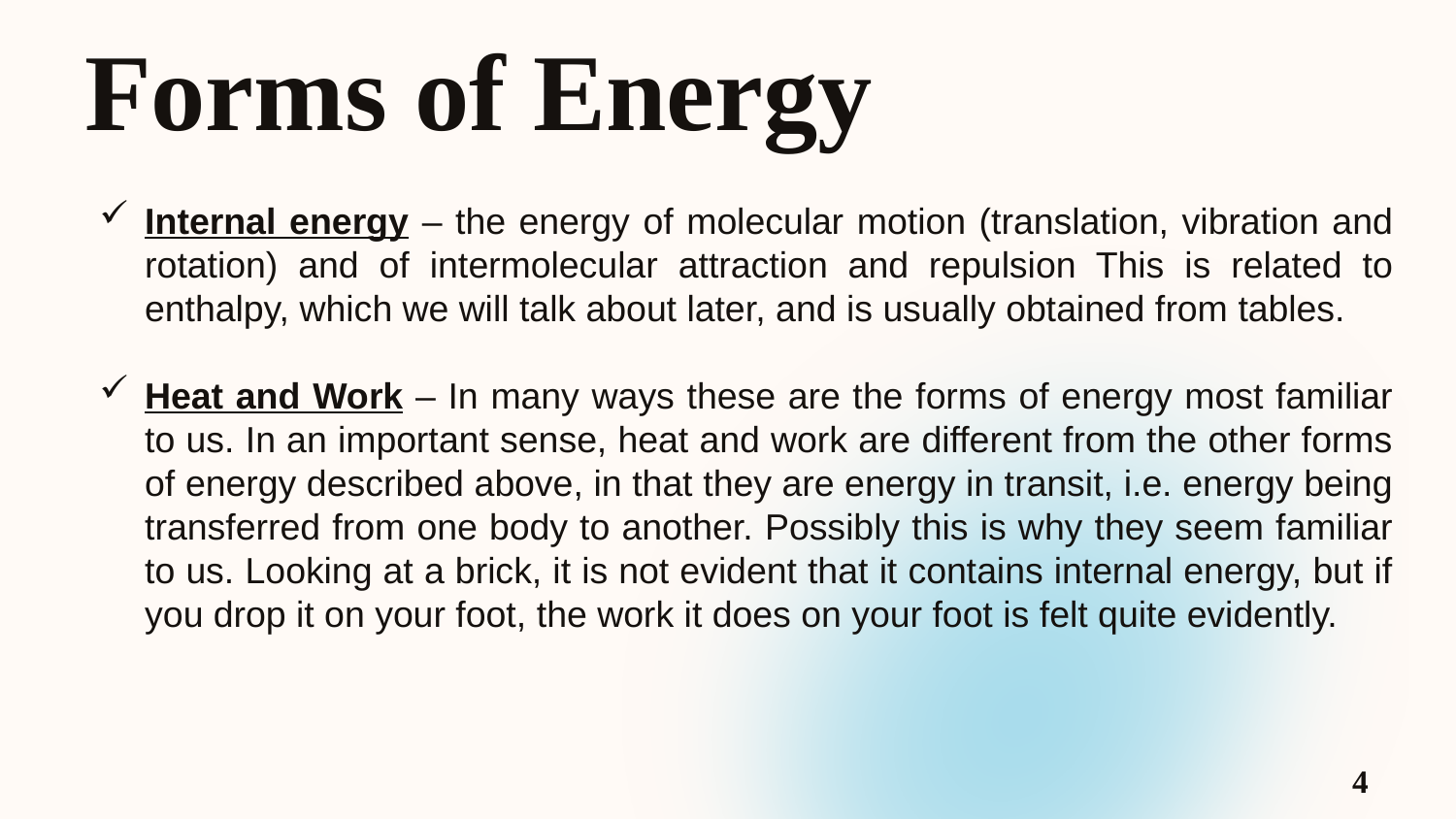

Forms of Energy
Internal energy – the energy of molecular motion (translation, vibration and rotation) and of intermolecular attraction and repulsion This is related to enthalpy, which we will talk about later, and is usually obtained from tables.

Heat and Work – In many ways these are the forms of energy most familiar to us. In an important sense, heat and work are different from the other forms of energy described above, in that they are energy in transit, i.e. energy being transferred from one body to another. Possibly this is why they seem familiar to us. Looking at a brick, it is not evident that it contains internal energy, but if you drop it on your foot, the work it does on your foot is felt quite evidently.

4